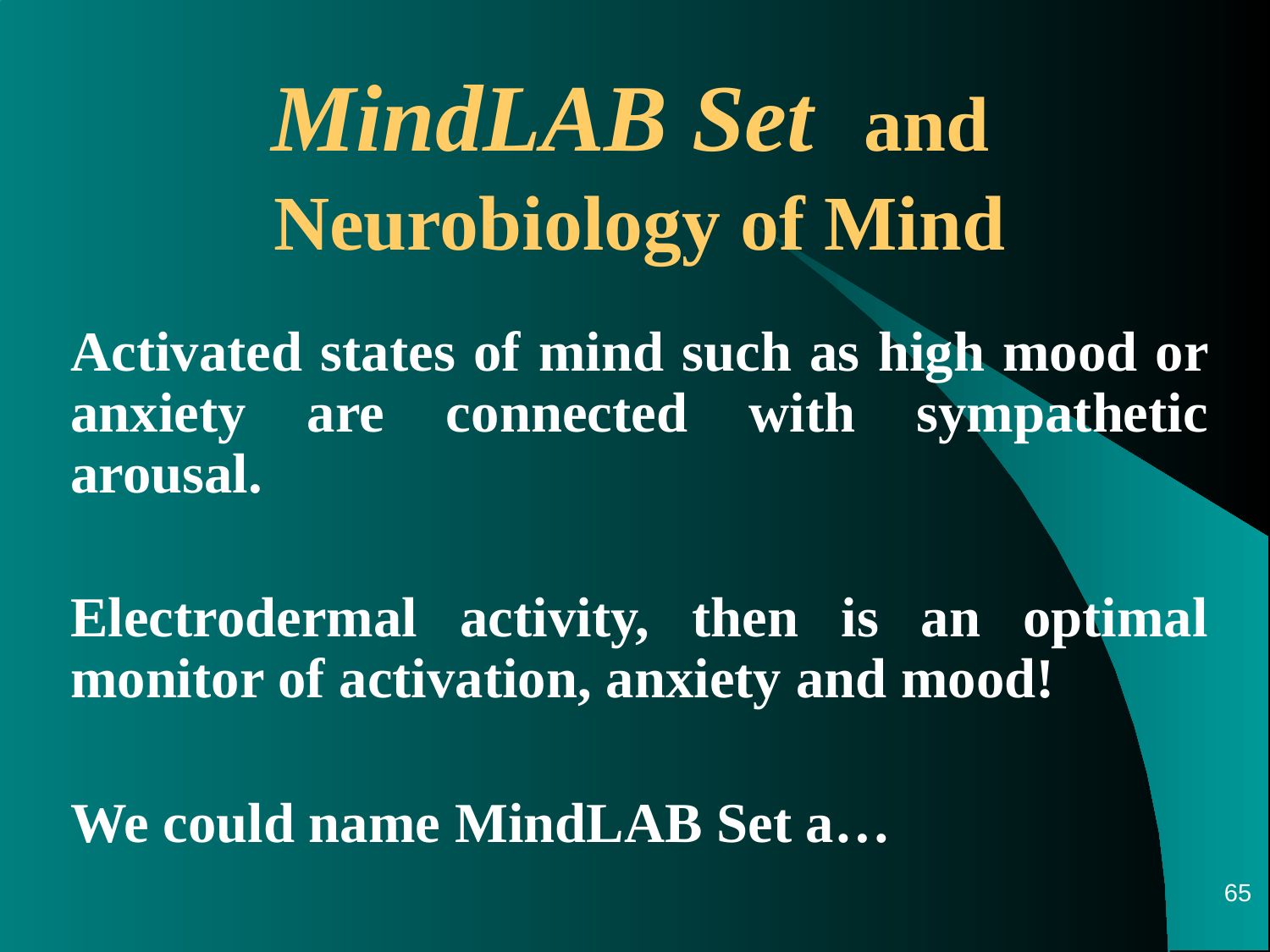

# MindLAB Set  and Neurobiology of Mind
Activated states of mind such as high mood or anxiety are connected with sympathetic arousal.

Electrodermal activity, then is an optimal monitor of activation, anxiety and mood!

We could name MindLAB Set a…

65